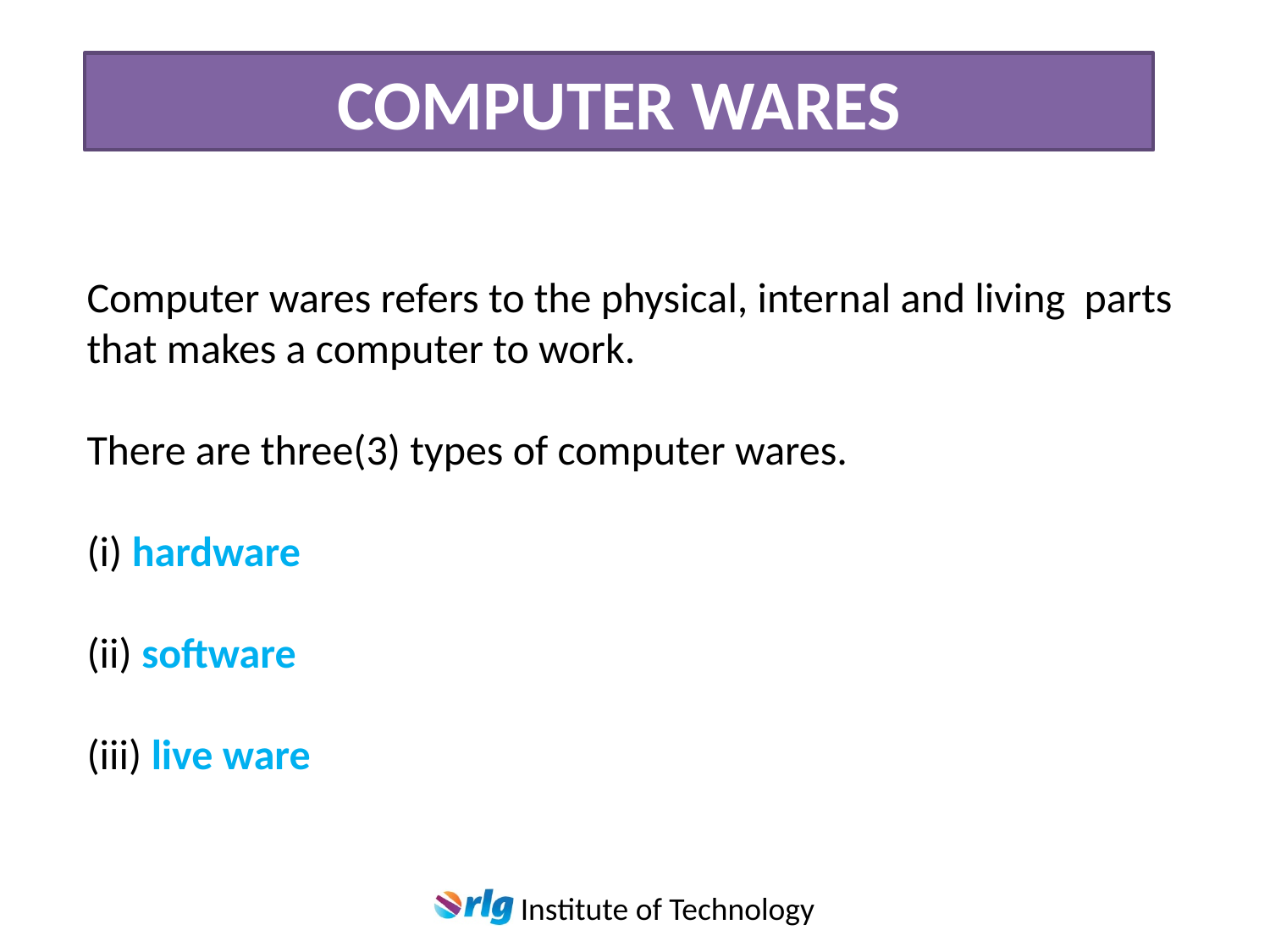

COMPUTER WARES
# Computer wares refers to the physical, internal and living  parts that makes a computer to work. There are three(3) types of computer wares. (i) hardware (ii) software (iii) live ware